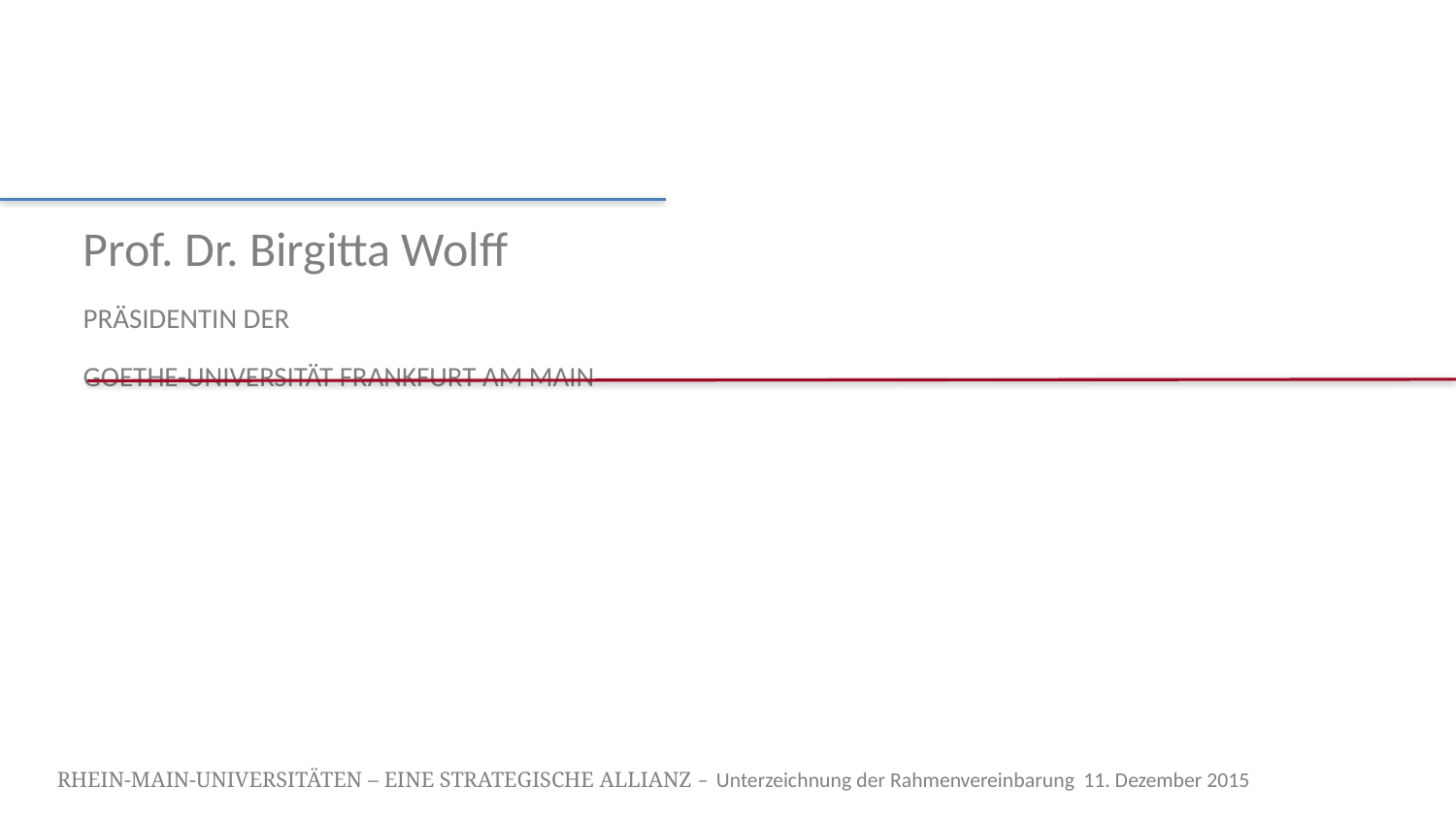

Prof. Dr. Birgitta Wolff
PRÄSIDENTIN DER
GOETHE-UNIVERSITÄT FRANKFURT AM MAIN
RHEIN-MAIN-UNIVERSITÄTEN – EINE STRATEGISCHE ALLIANZ – Unterzeichnung der Rahmenvereinbarung 11. Dezember 2015